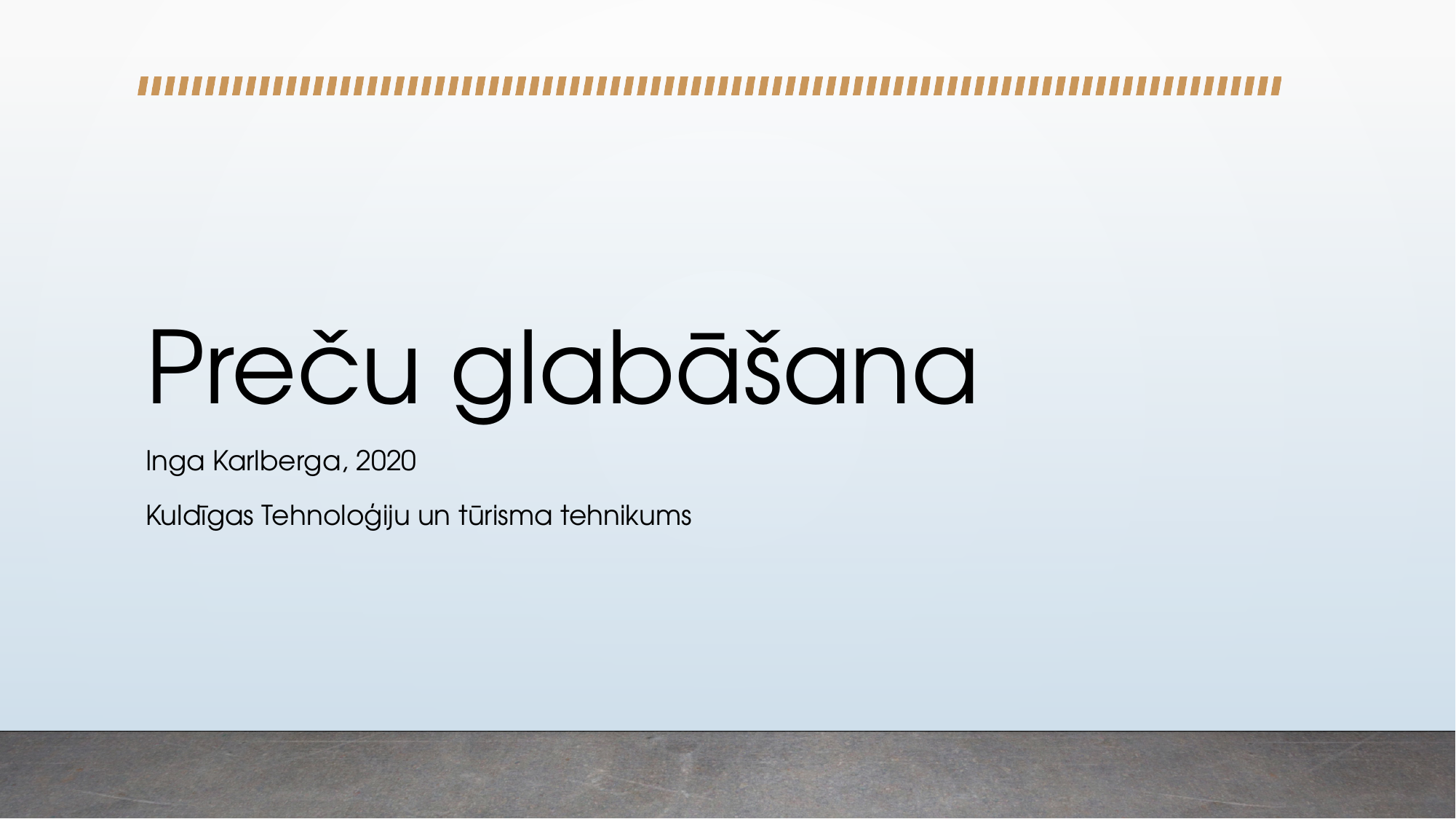

# Preču glabāšana
Inga Karlberga, 2020
Kuldīgas Tehnoloģiju un tūrisma tehnikums